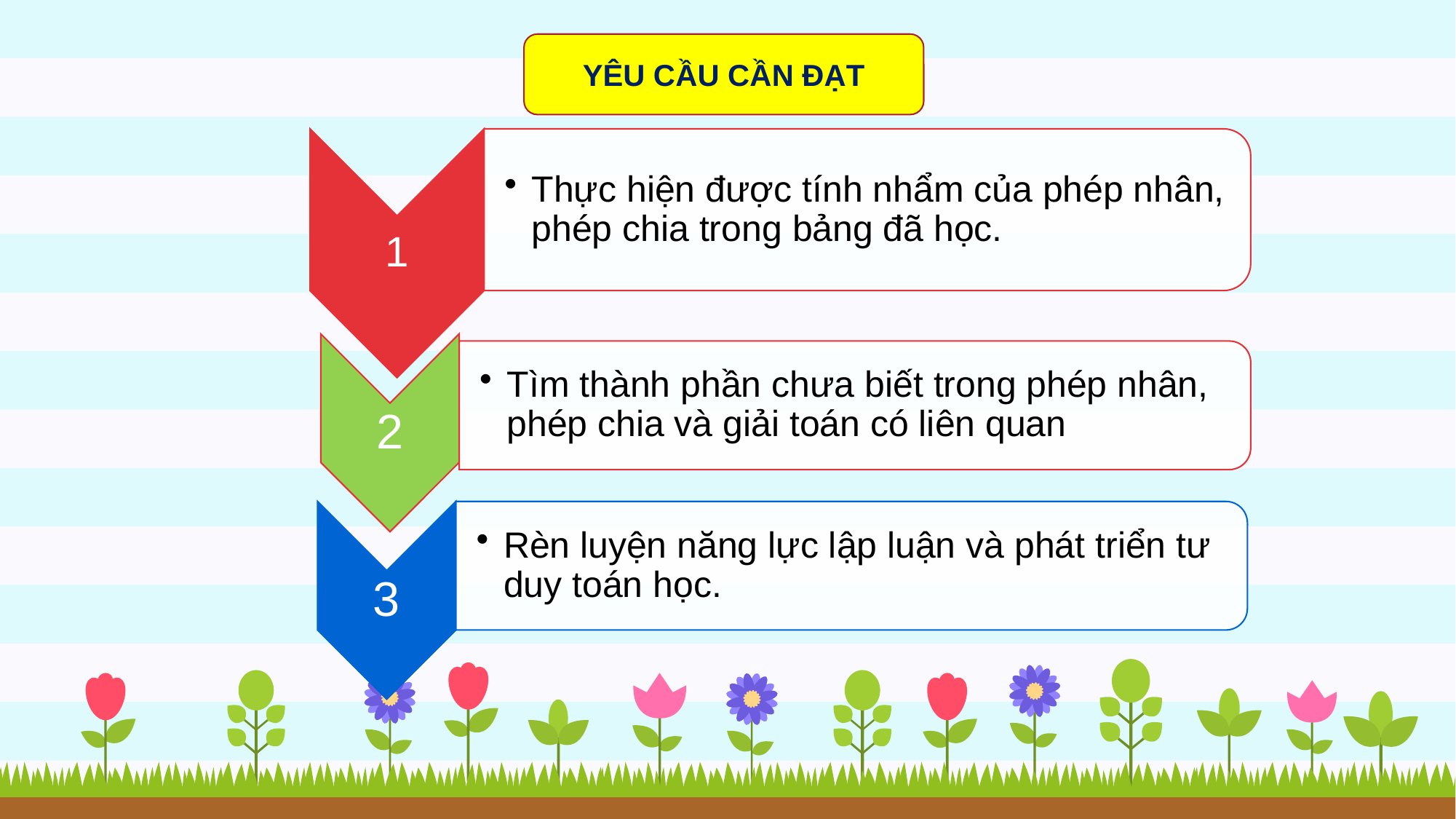

YÊU CẦU CẦN ĐẠT
1
Thực hiện được tính nhẩm của phép nhân, phép chia trong bảng đã học.
2
Tìm thành phần chưa biết trong phép nhân, phép chia và giải toán có liên quan
3
Rèn luyện năng lực lập luận và phát triển tư duy toán học.